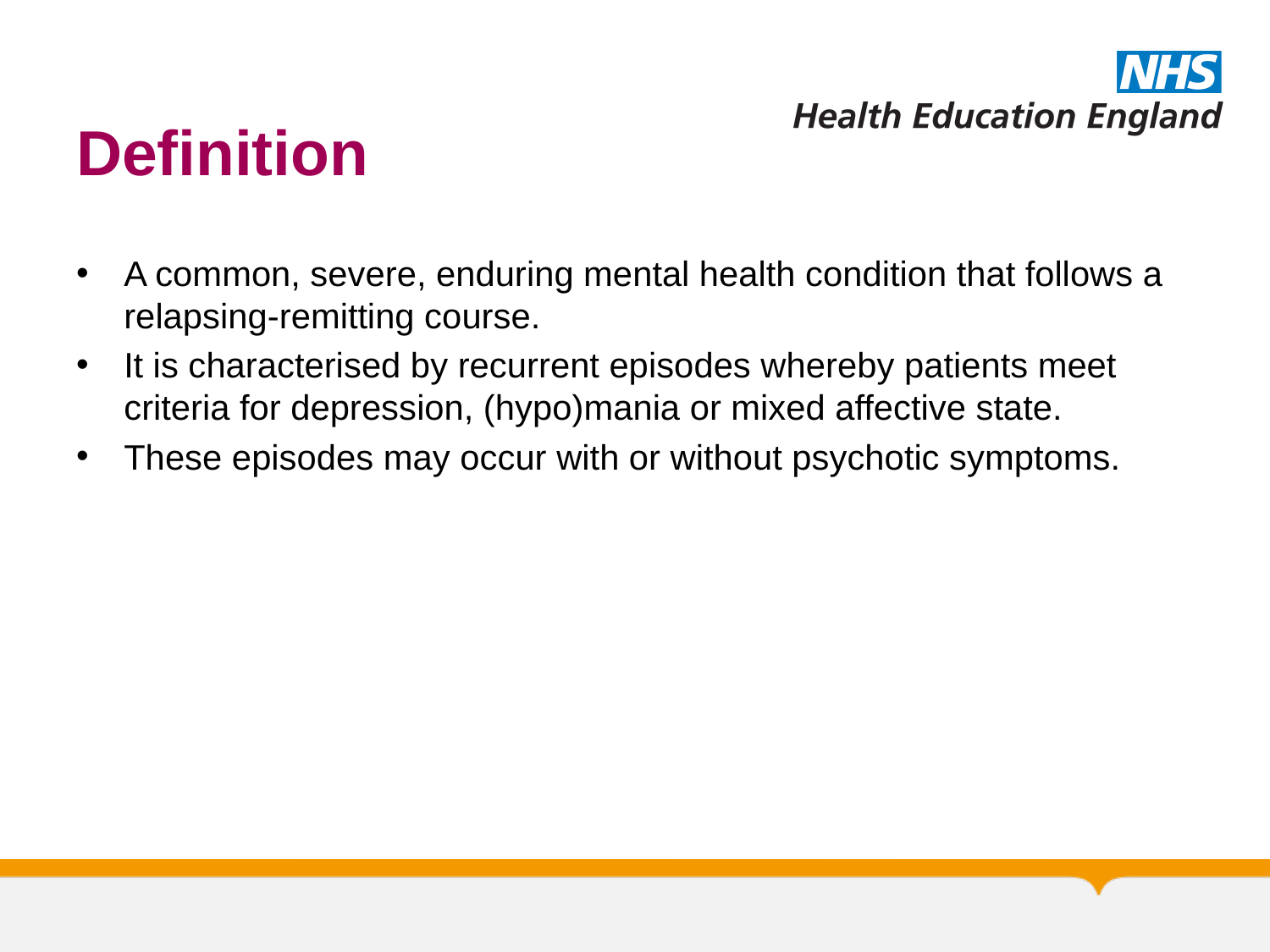

# Definition
A common, severe, enduring mental health condition that follows a relapsing-remitting course.
It is characterised by recurrent episodes whereby patients meet criteria for depression, (hypo)mania or mixed affective state.
These episodes may occur with or without psychotic symptoms.